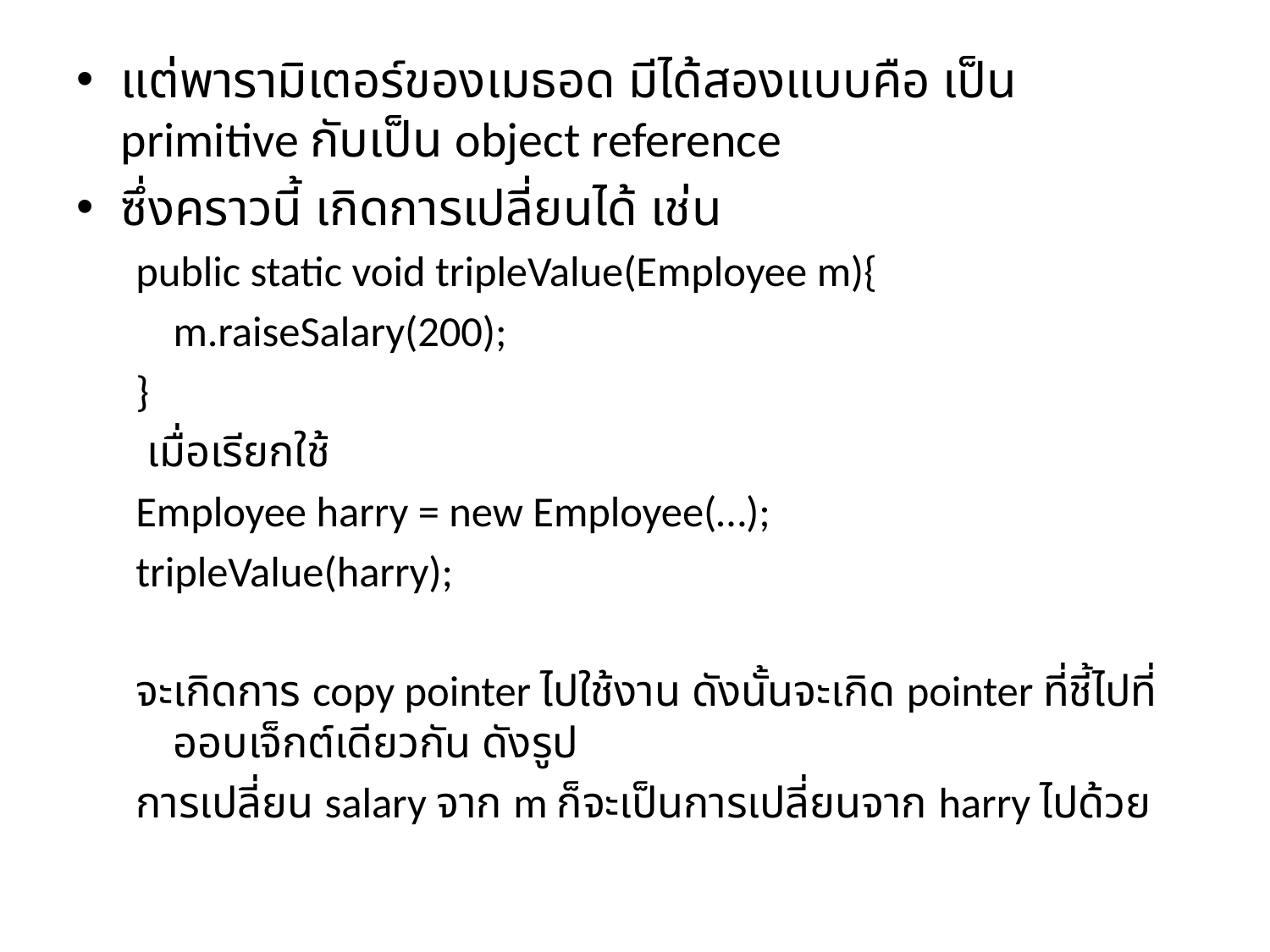

แต่พารามิเตอร์ของเมธอด มีได้สองแบบคือ เป็น primitive กับเป็น object reference
ซึ่งคราวนี้ เกิดการเปลี่ยนได้ เช่น
public static void tripleValue(Employee m){
	m.raiseSalary(200);
}
 เมื่อเรียกใช้
Employee harry = new Employee(…);
tripleValue(harry);

จะเกิดการ copy pointer ไปใช้งาน ดังนั้นจะเกิด pointer ที่ชี้ไปที่ออบเจ็กต์เดียวกัน ดังรูป
การเปลี่ยน salary จาก m ก็จะเป็นการเปลี่ยนจาก harry ไปด้วย